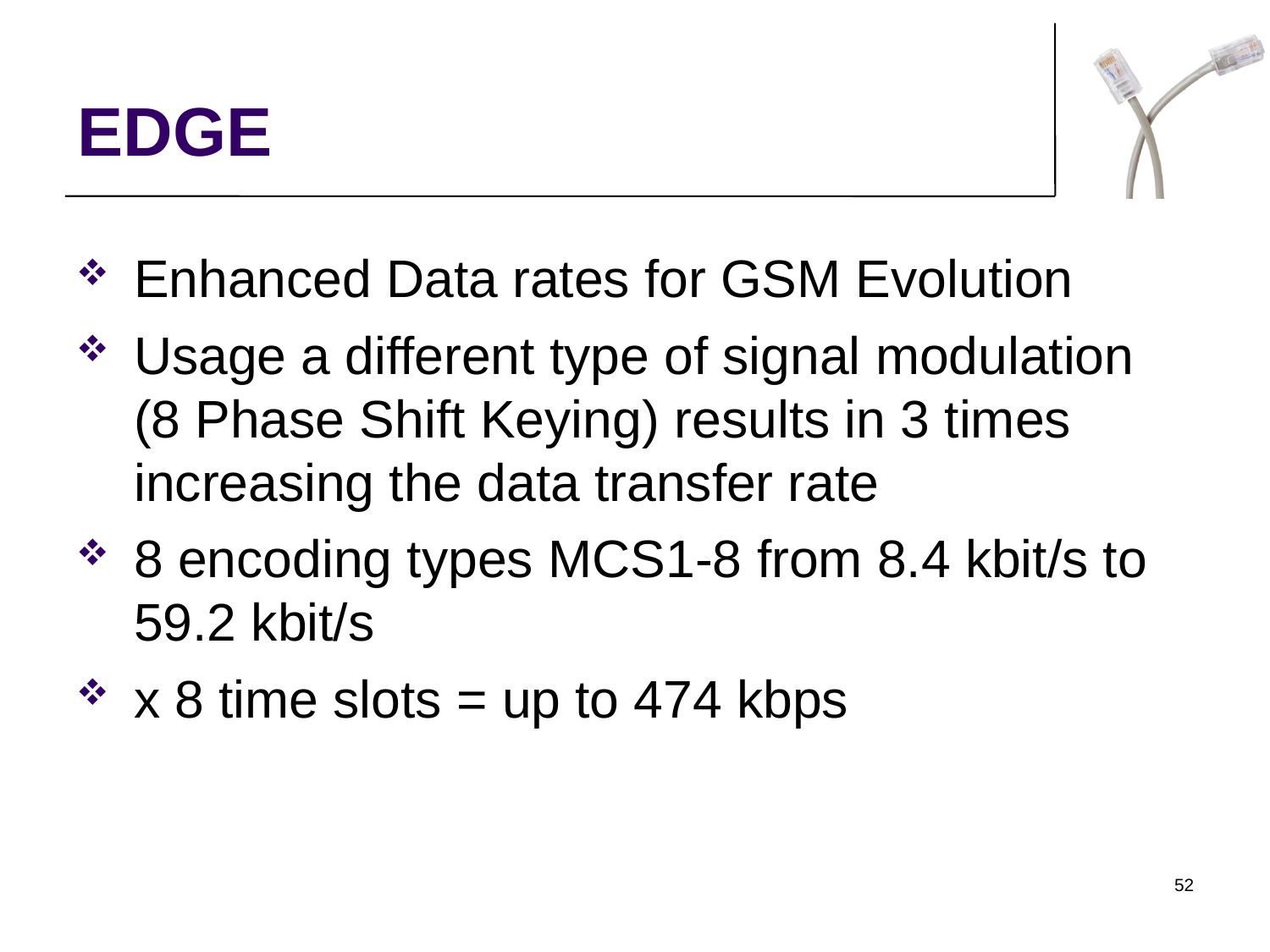

EDGE
Enhanced Data rates for GSM Evolution
Usage a different type of signal modulation (8 Phase Shift Keying) results in 3 times increasing the data transfer rate
8 encoding types MCS1-8 from 8.4 kbit/s to 59.2 kbit/s
x 8 time slots = up to 474 kbps

52